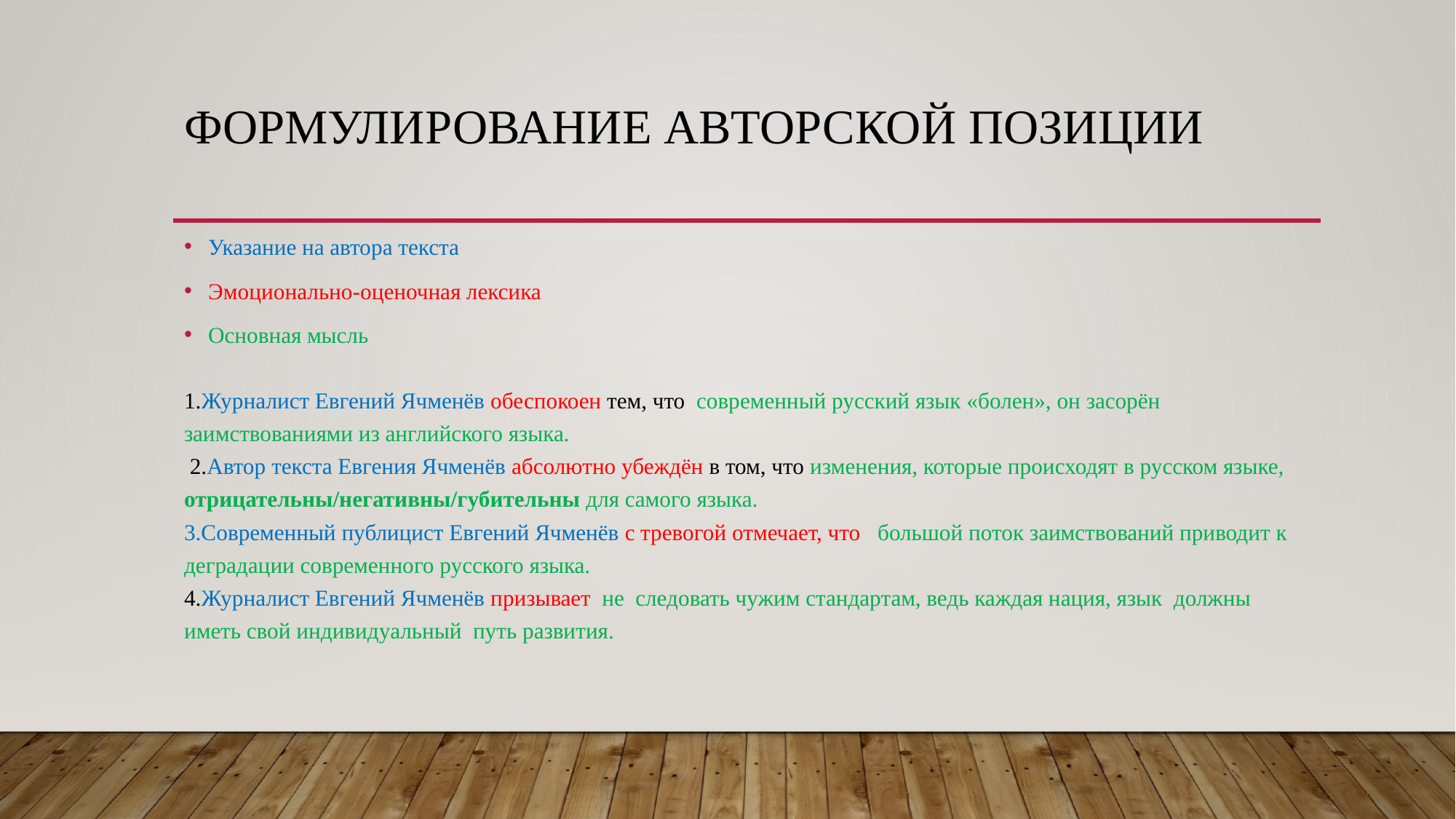

# Формулирование авторской позиции
Указание на автора текста
Эмоционально-оценочная лексика
Основная мысль

1.Журналист Евгений Ячменёв обеспокоен тем, что  современный русский язык «болен», он засорён заимствованиями из английского языка.
 2.Автор текста Евгения Ячменёв абсолютно убеждён в том, что изменения, которые происходят в русском языке, отрицательны/негативны/губительны для самого языка.
3.Современный публицист Евгений Ячменёв с тревогой отмечает, что   большой поток заимствований приводит к деградации современного русского языка.
4.Журналист Евгений Ячменёв призывает  не  следовать чужим стандартам, ведь каждая нация, язык  должны иметь свой индивидуальный  путь развития.